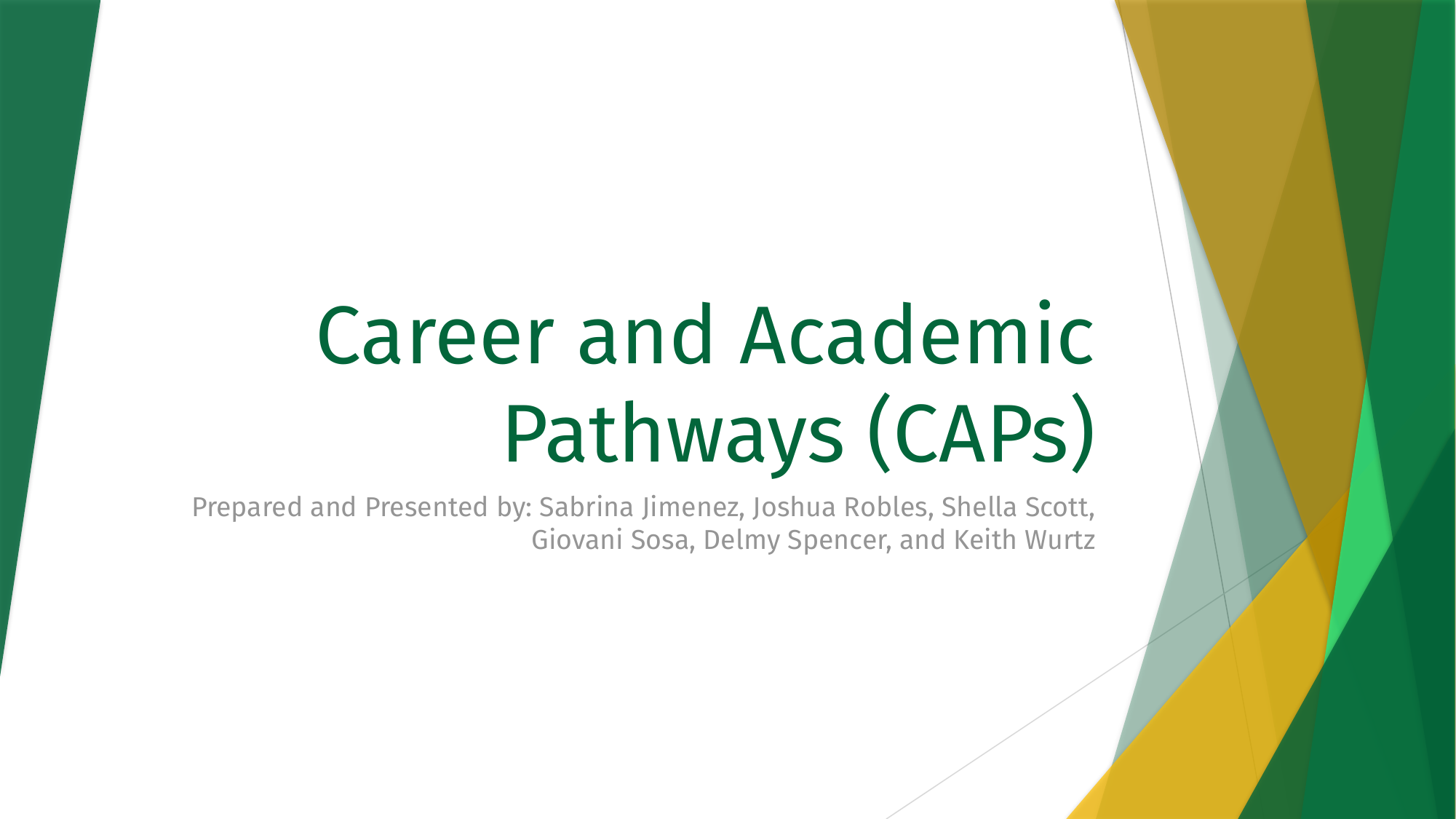

# Career and Academic Pathways (CAPs)
Prepared and Presented by: Sabrina Jimenez, Joshua Robles, Shella Scott, Giovani Sosa, Delmy Spencer, and Keith Wurtz